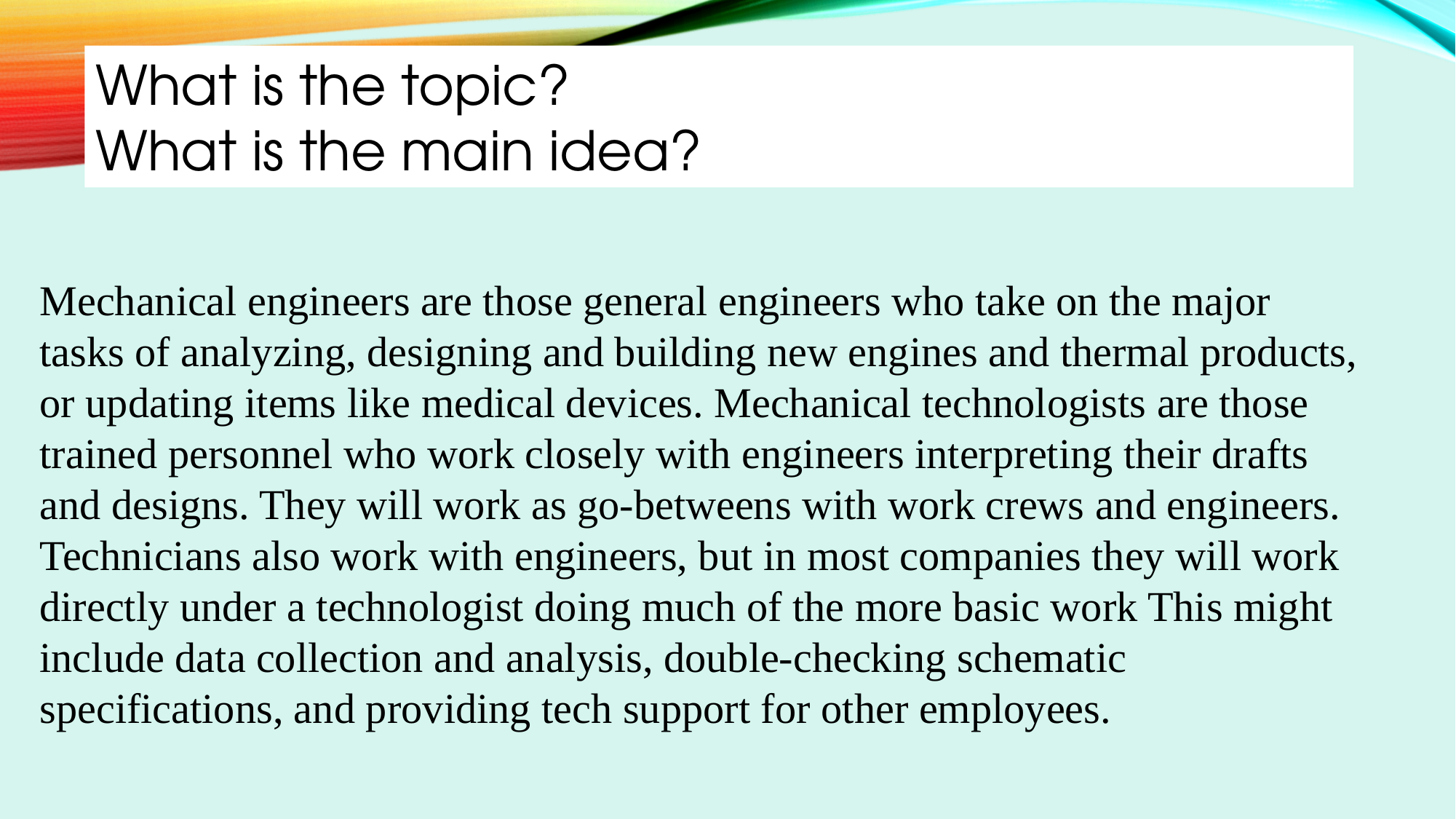

What is the topic?
What is the main idea?
Mechanical engineers are those general engineers who take on the major tasks of analyzing, designing and building new engines and thermal products, or updating items like medical devices. Mechanical technologists are those trained personnel who work closely with engineers interpreting their drafts and designs. They will work as go-betweens with work crews and engineers. Technicians also work with engineers, but in most companies they will work directly under a technologist doing much of the more basic work This might include data collection and analysis, double-checking schematic specifications, and providing tech support for other employees.